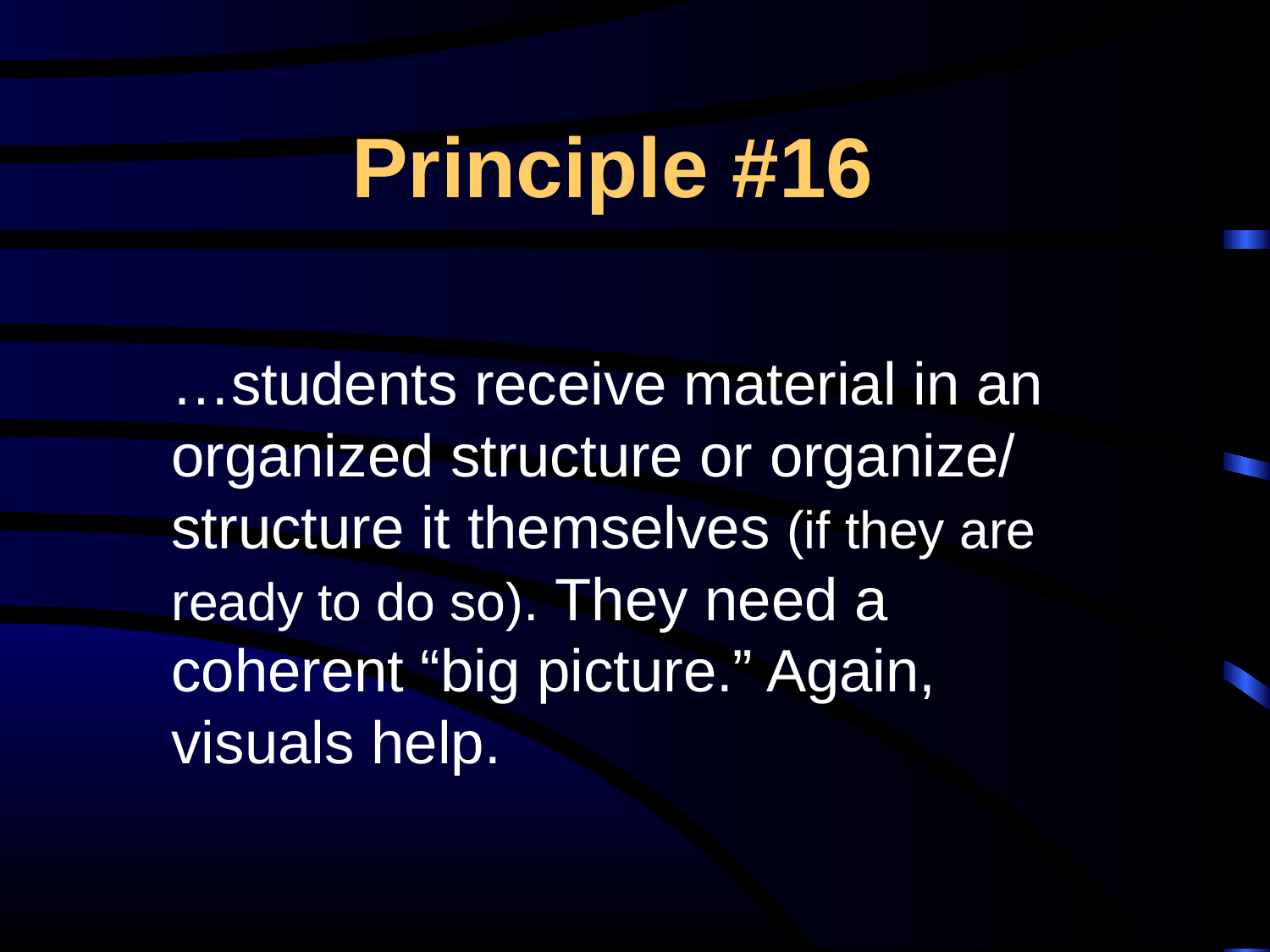

# Principle #16
…students receive material in an organized structure or organize/ structure it themselves (if they are ready to do so). They need a coherent “big picture.” Again, visuals help.